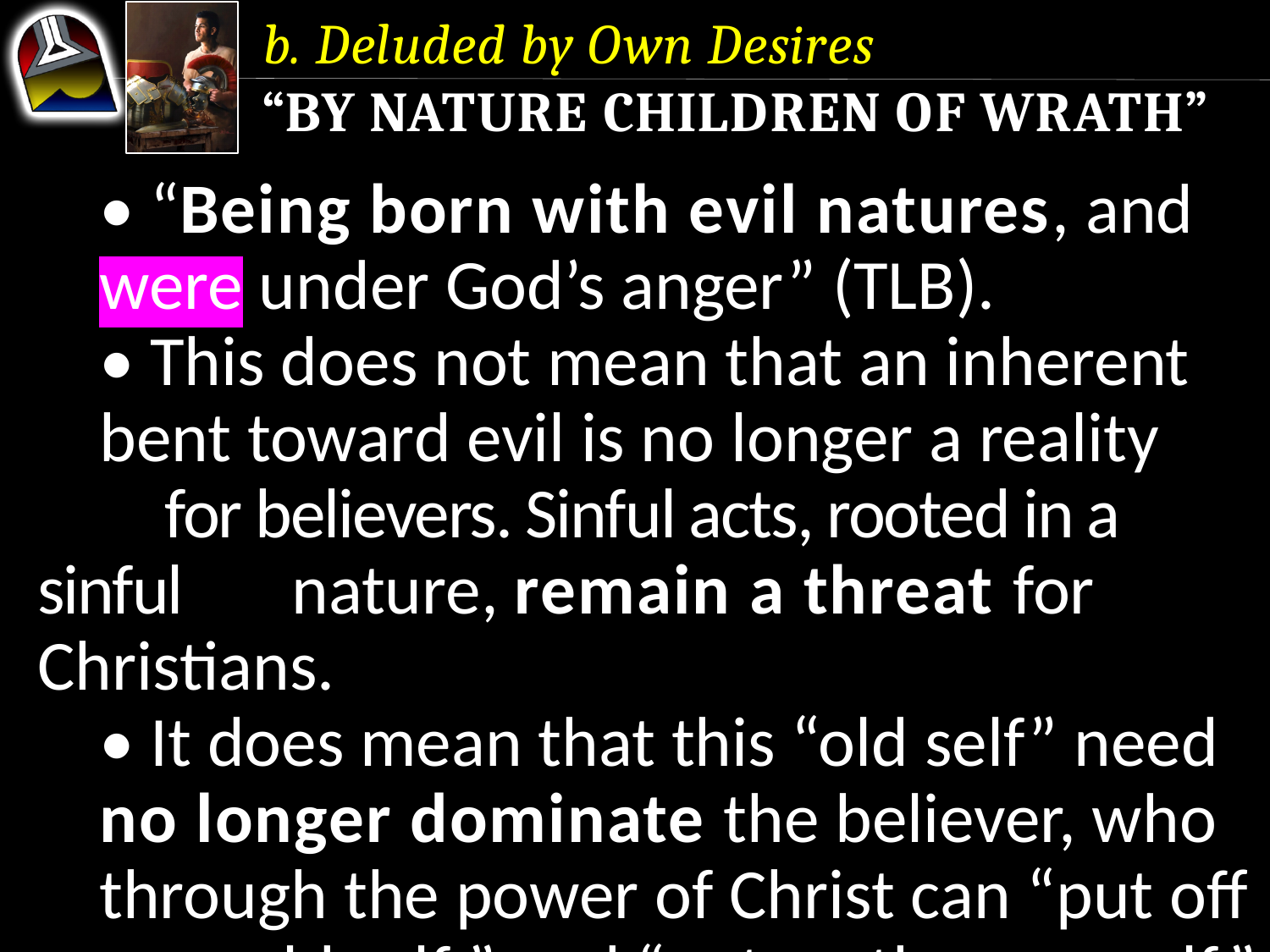

b. Deluded by Own Desires
“By Nature Children of Wrath”
	• “Being born with evil natures, and 	were under God’s anger” (TLB).
	• This does not mean that an inherent 	bent toward evil is no longer a reality           	for believers. Sinful acts, rooted in a sinful 	nature, remain a threat for Christians.
	• It does mean that this “old self” need 	no longer dominate the believer, who 	through the power of Christ can “put off 	your old self ” and “put on the new self.”